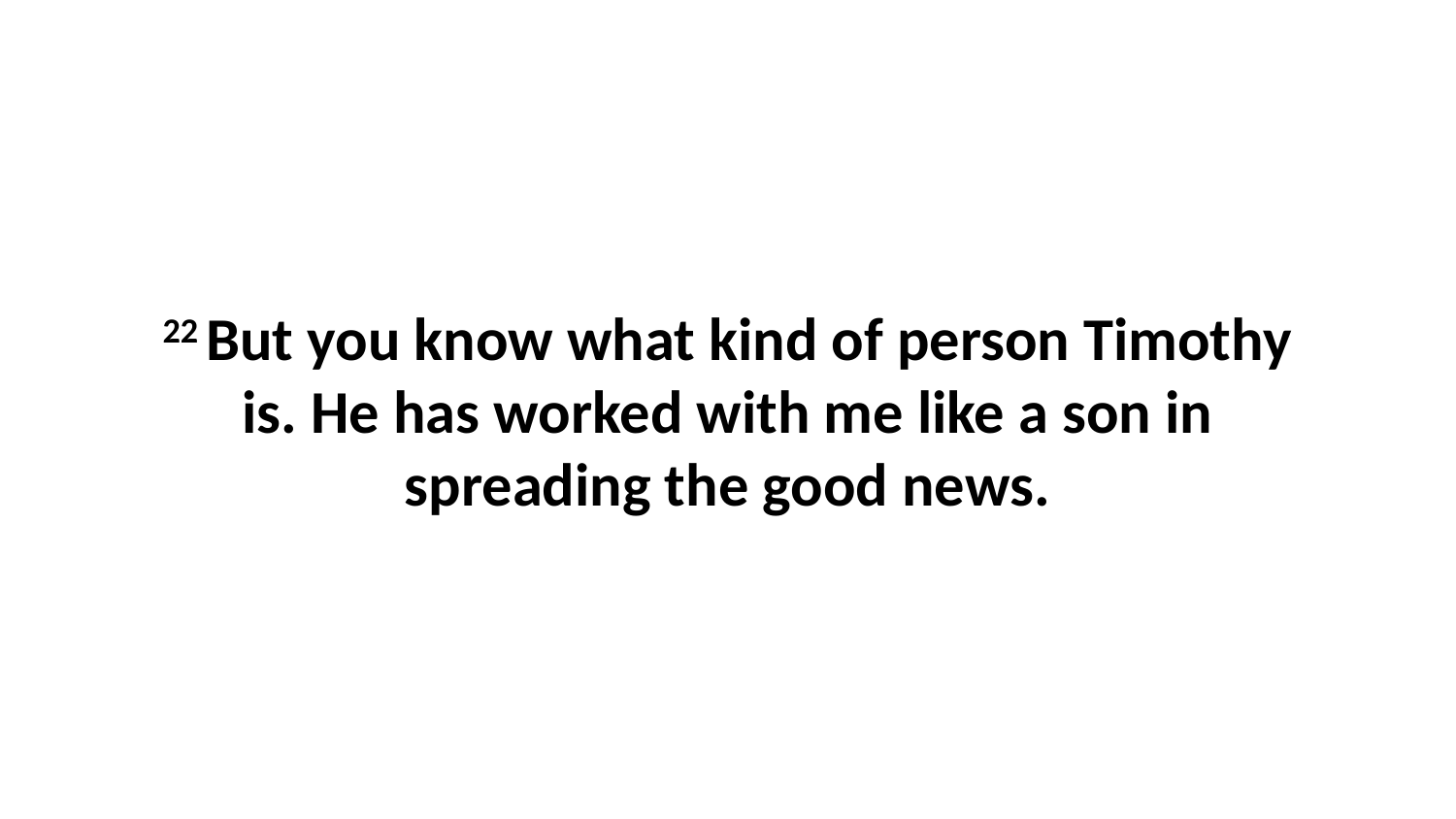

22 But you know what kind of person Timothy is. He has worked with me like a son in spreading the good news.